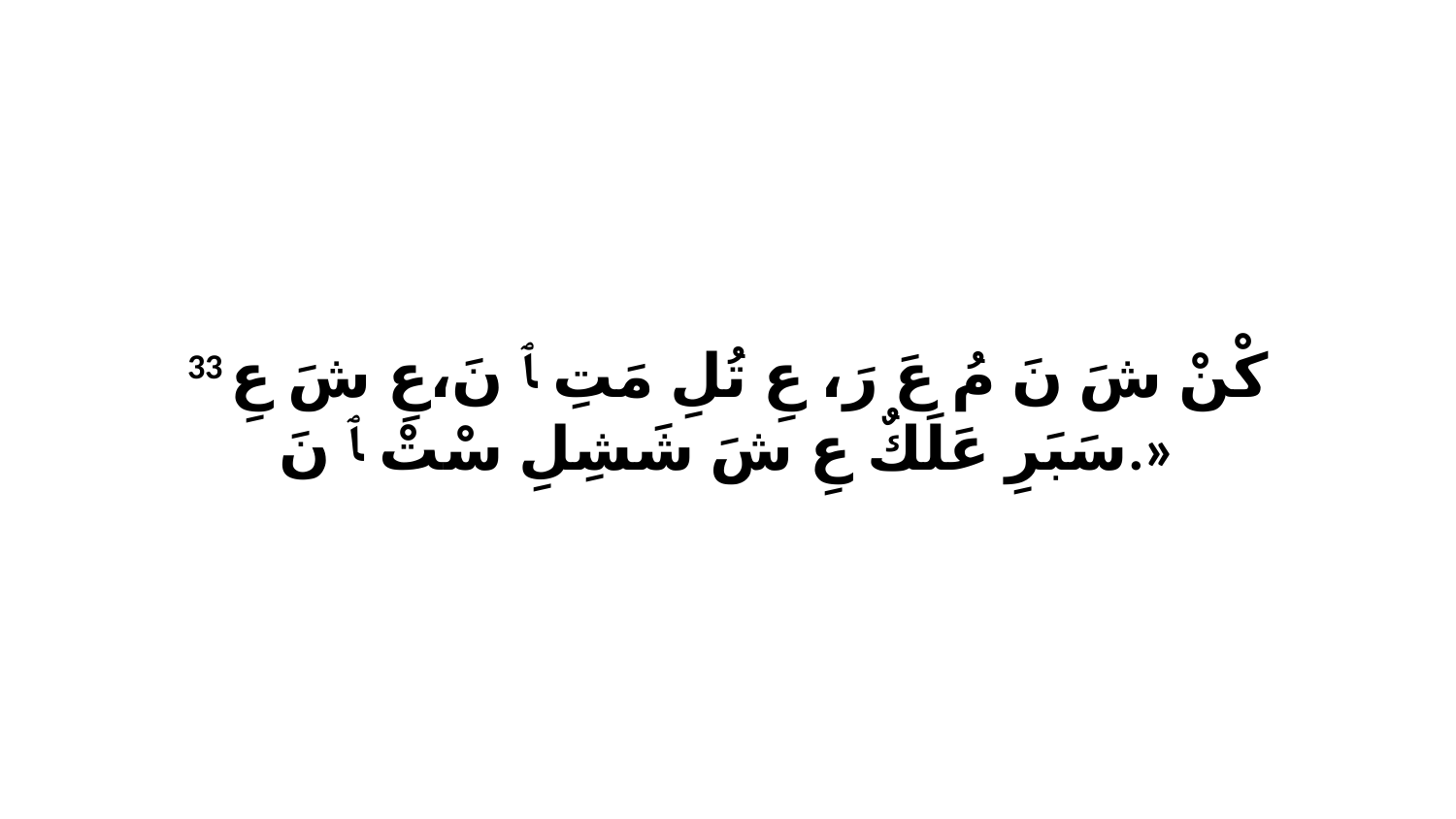

33 كْنْ شَ نَ مُ عَ رَ، عِ تُلِ مَتِ ﭑ نَ،عِ شَ عِ سَبَرِ عَلَكٌ عِ شَ شَشِلِ سْتْ ﭑ نَ.»